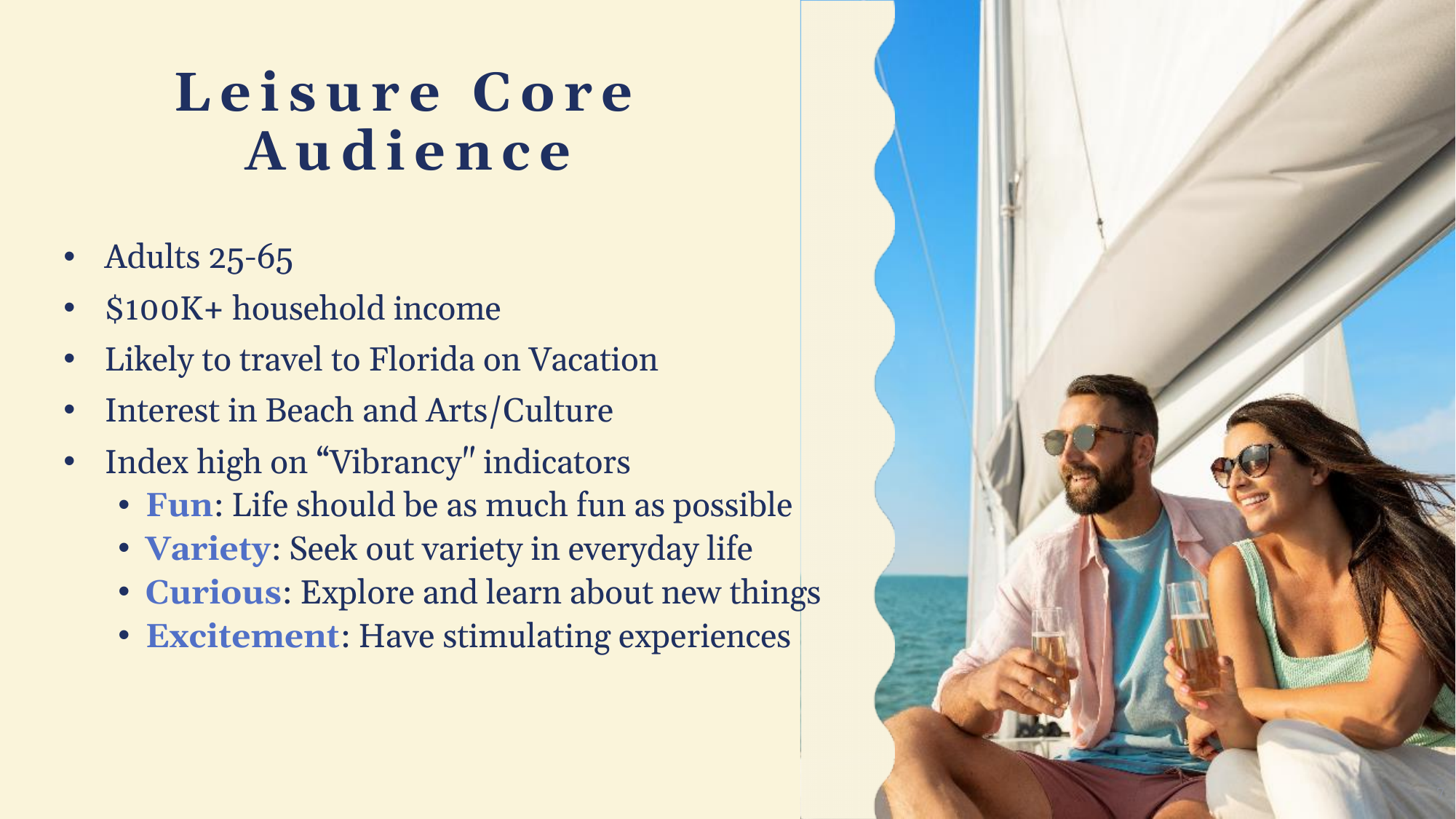

# Leisure Core Audience
Adults 25-65
$100K+ household income
Likely to travel to Florida on Vacation
Interest in Beach and Arts/Culture
Index high on “Vibrancy" indicators
Fun: Life should be as much fun as possible
Variety: Seek out variety in everyday life
Curious: Explore and learn about new things
Excitement: Have stimulating experiences

7